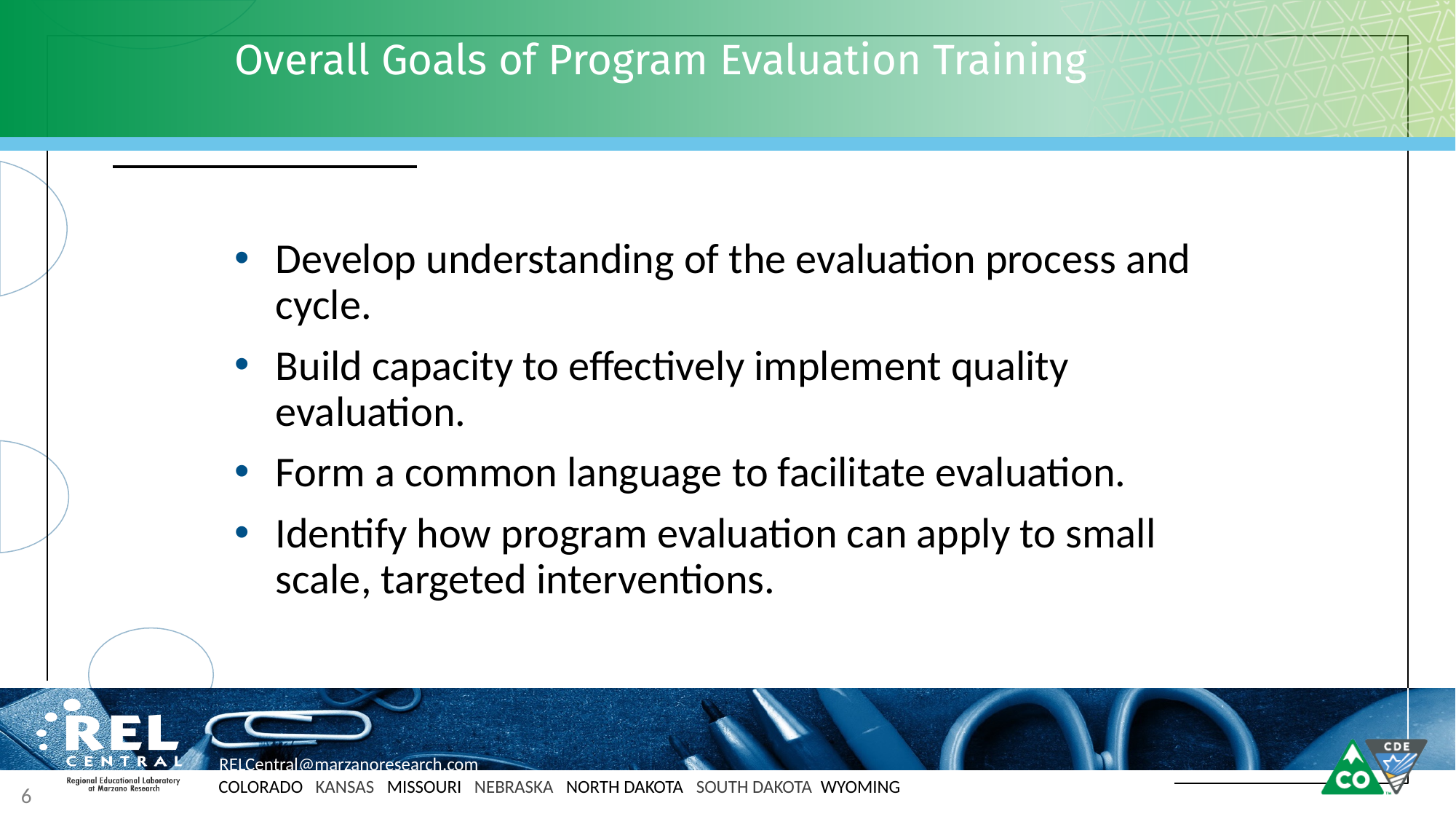

# Overall Goals of Program Evaluation Training
Develop understanding of the evaluation process and cycle.
Build capacity to effectively implement quality evaluation.
Form a common language to facilitate evaluation.
Identify how program evaluation can apply to small scale, targeted interventions.
6